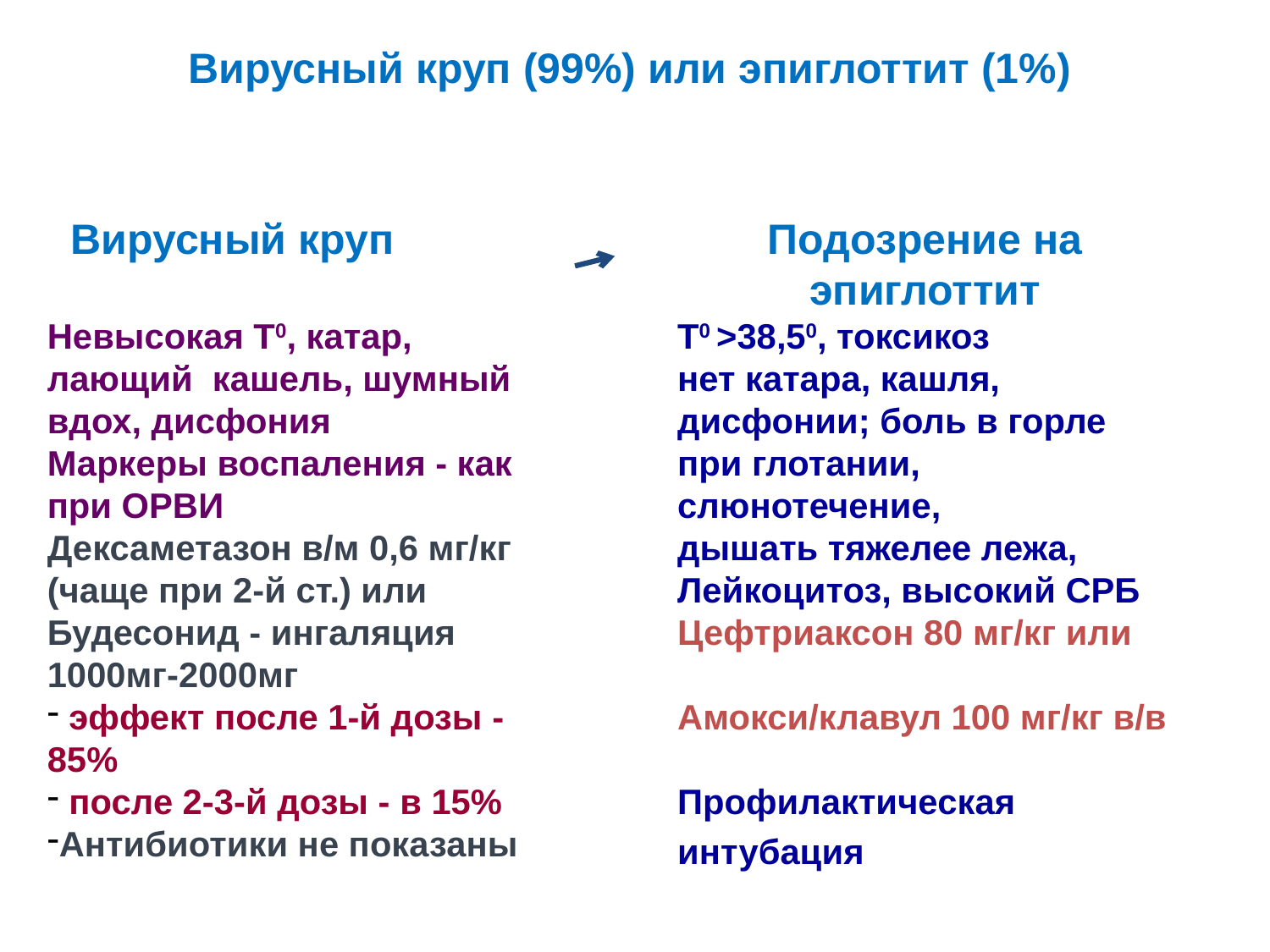

# Вирусный круп (99%) или эпиглоттит (1%)
  Вирусный круп

Невысокая Т0, катар, лающий  кашель, шумный вдох, дисфония
Маркеры воспаления - как при ОРВИ
Дексаметазон в/м 0,6 мг/кг  (чаще при 2-й ст.) или
Будесонид - ингаляция 1000мг-2000мг
 эффект после 1-й дозы - 85%
 после 2-3-й дозы - в 15%
Антибиотики не показаны
Подозрение на эпиглоттит
Т0 >38,50, токсикоз
нет катара, кашля, дисфонии; боль в горле при глотании, слюнотечение,
дышать тяжелее лежа,
Лейкоцитоз, высокий СРБ
Цефтриаксон 80 мг/кг или
Амокси/клавул 100 мг/кг в/в
Профилактическая интубация